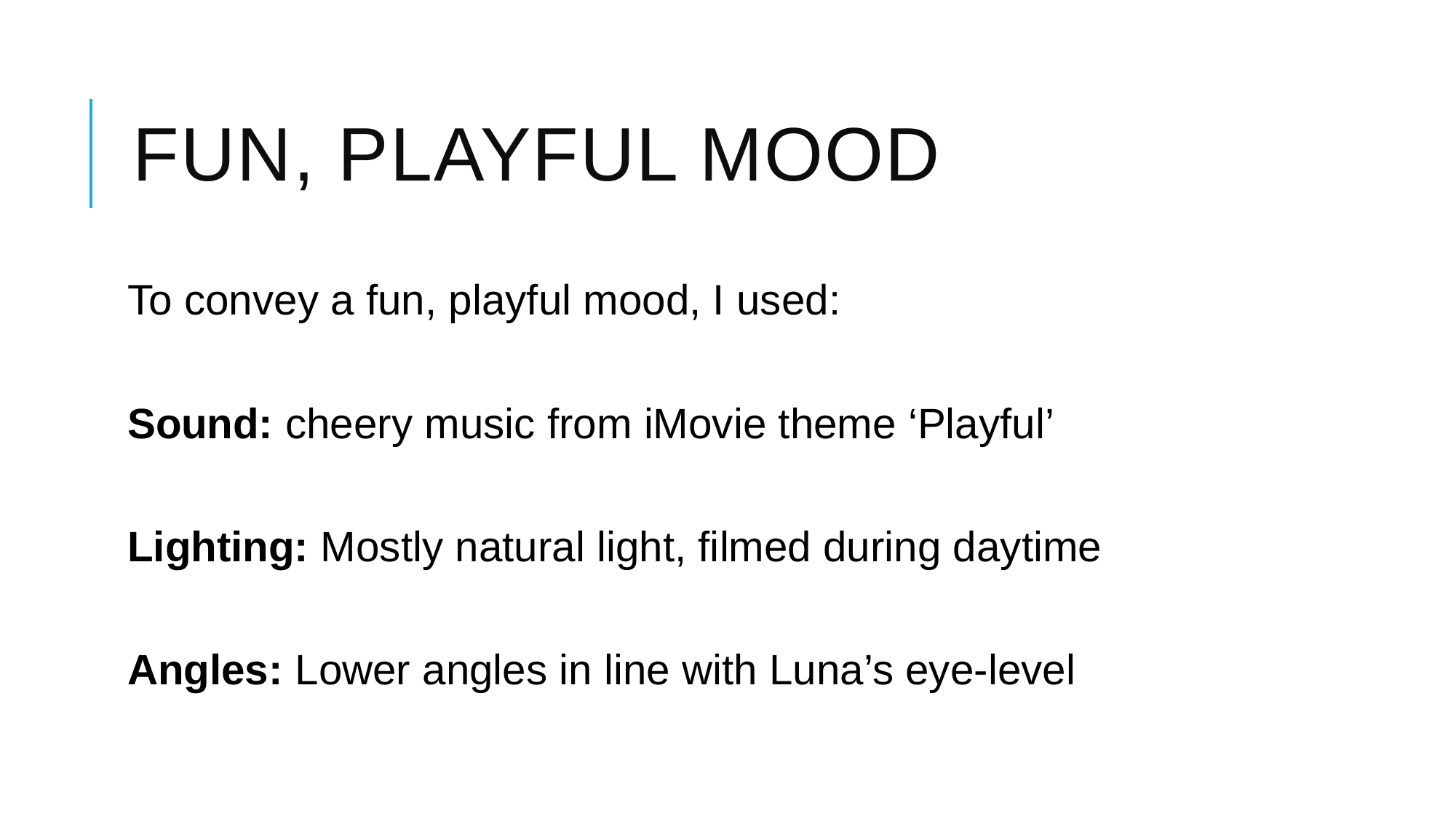

# Fun, playful mood
To convey a fun, playful mood, I used:
Sound: cheery music from iMovie theme ‘Playful’
Lighting: Mostly natural light, filmed during daytime
Angles: Lower angles in line with Luna’s eye-level